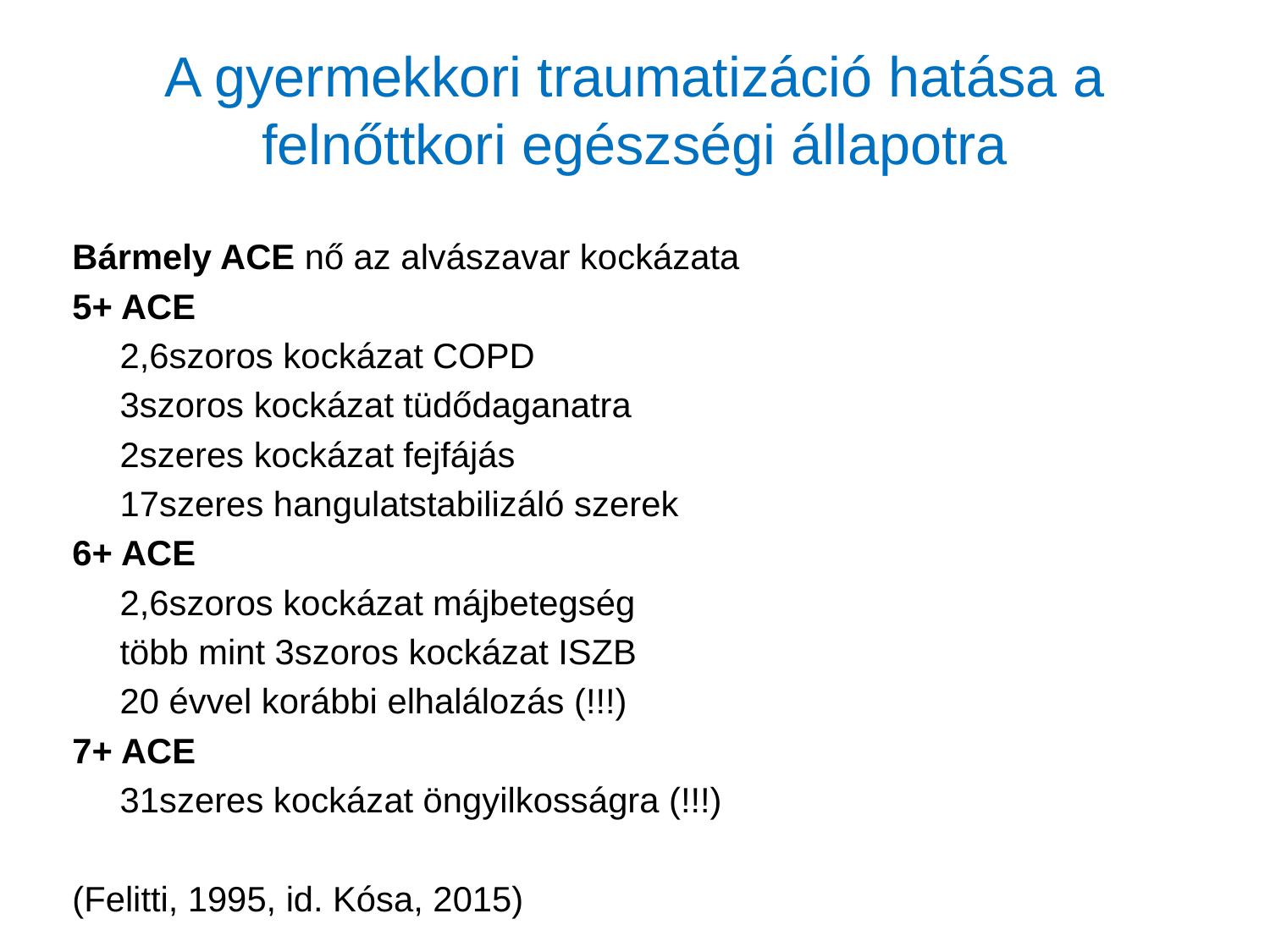

# A gyermekkori traumatizáció hatása a felnőttkori egészségi állapotra
Bármely ACE nő az alvászavar kockázata
5+ ACE
	2,6szoros kockázat COPD
	3szoros kockázat tüdődaganatra
	2szeres kockázat fejfájás
	17szeres hangulatstabilizáló szerek
6+ ACE
	2,6szoros kockázat májbetegség
	több mint 3szoros kockázat ISZB
	20 évvel korábbi elhalálozás (!!!)
7+ ACE
	31szeres kockázat öngyilkosságra (!!!)

(Felitti, 1995, id. Kósa, 2015)